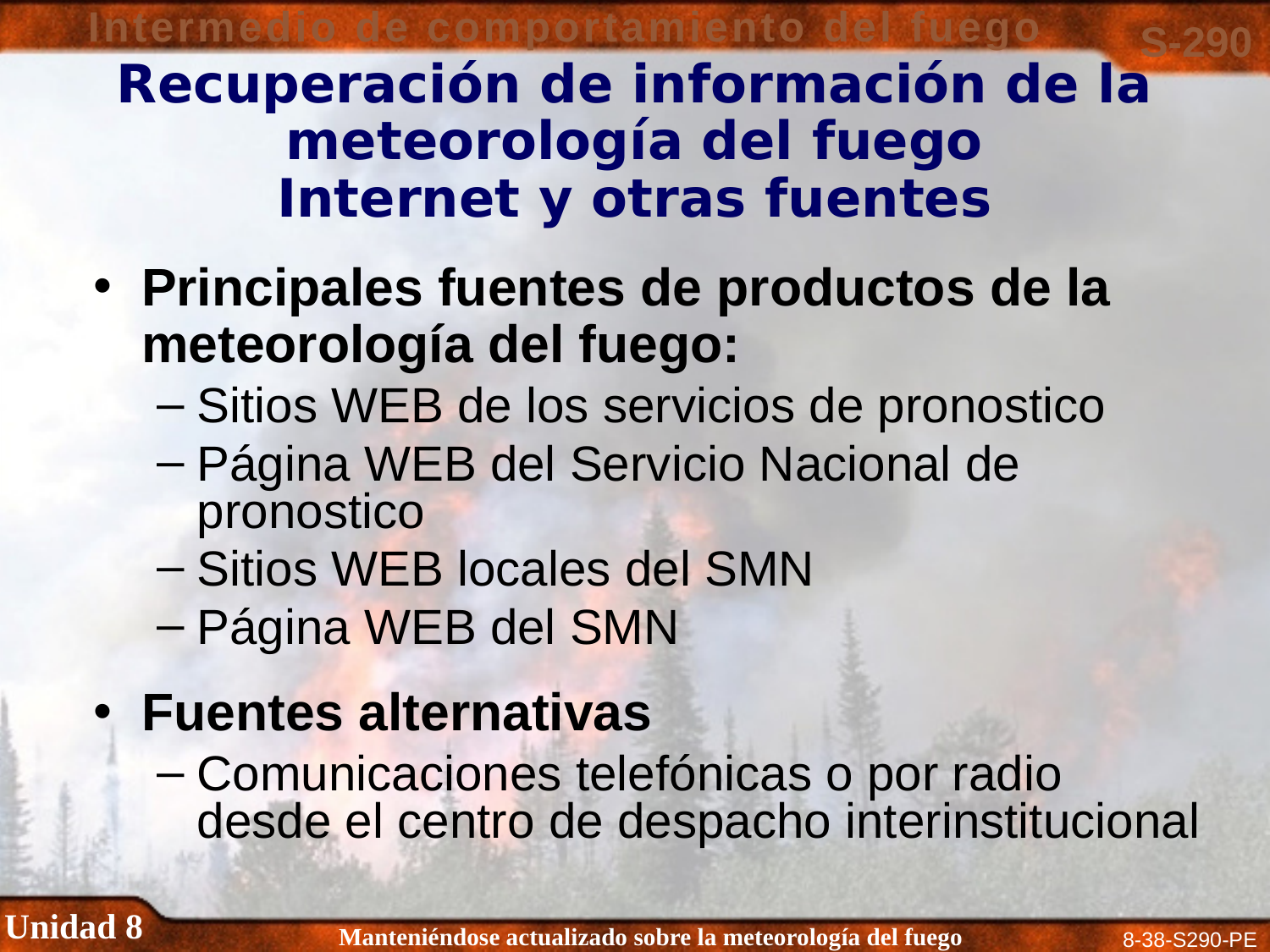

Recuperación de información de la meteorología del fuego
Internet y otras fuentes
Principales fuentes de productos de la meteorología del fuego:
Sitios WEB de los servicios de pronostico
Página WEB del Servicio Nacional de pronostico
Sitios WEB locales del SMN
Página WEB del SMN
Fuentes alternativas
Comunicaciones telefónicas o por radio desde el centro de despacho interinstitucional